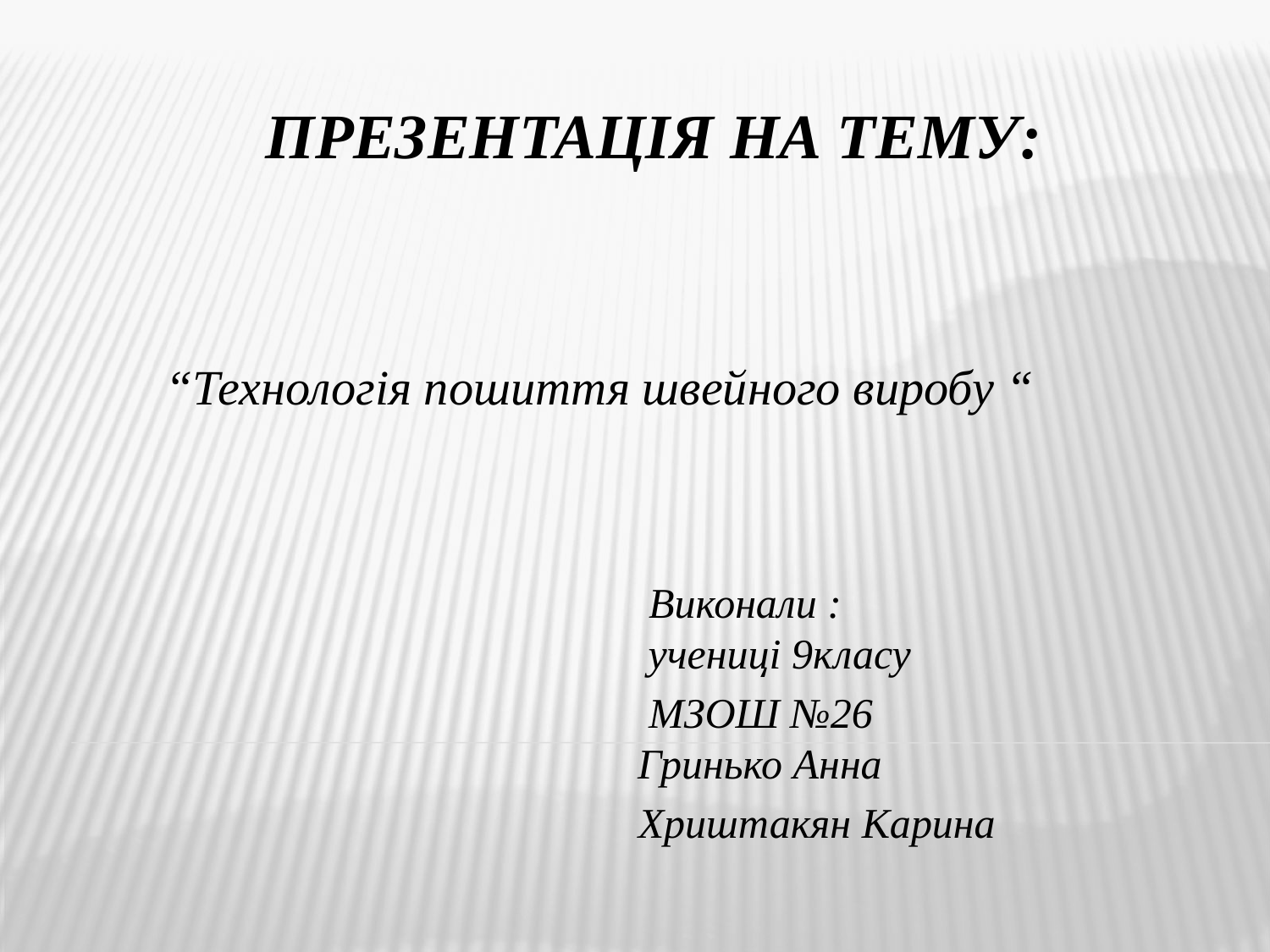

# Презентація на тему:
 “Технологія пошиття швейного виробу “
                                               Виконали :
                                               учениці 9класу
                                               МЗОШ №26
                                              Гринько Анна
                                              Хриштакян Карина